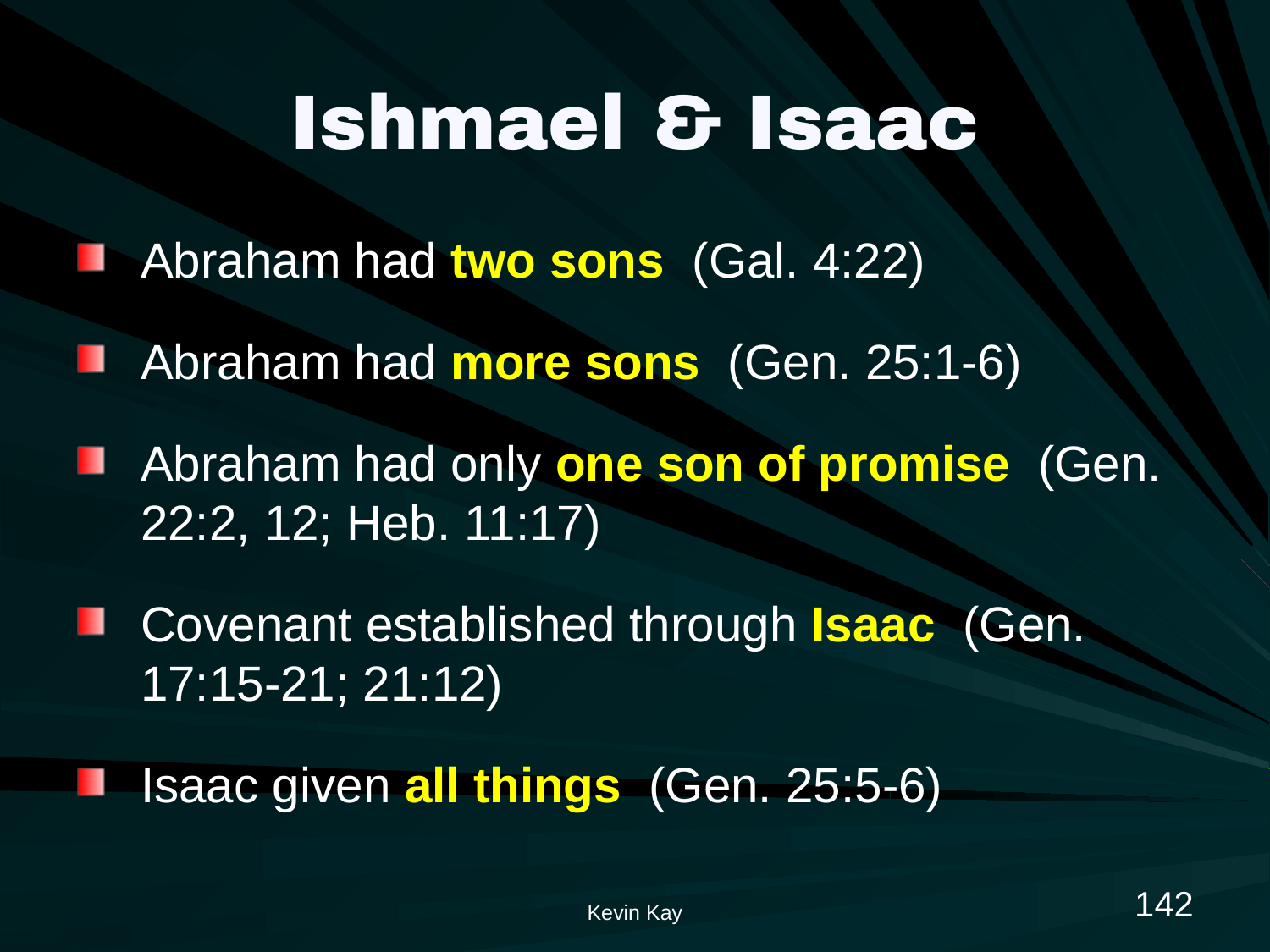

# Ishmael & Isaac
Abraham had two sons  (Gal. 4:22)
Abraham had more sons  (Gen. 25:1-6)
Abraham had only one son of promise  (Gen. 22:2, 12; Heb. 11:17)
Covenant established through Isaac  (Gen. 17:15-21; 21:12)
Isaac given all things  (Gen. 25:5-6)
142
Kevin Kay